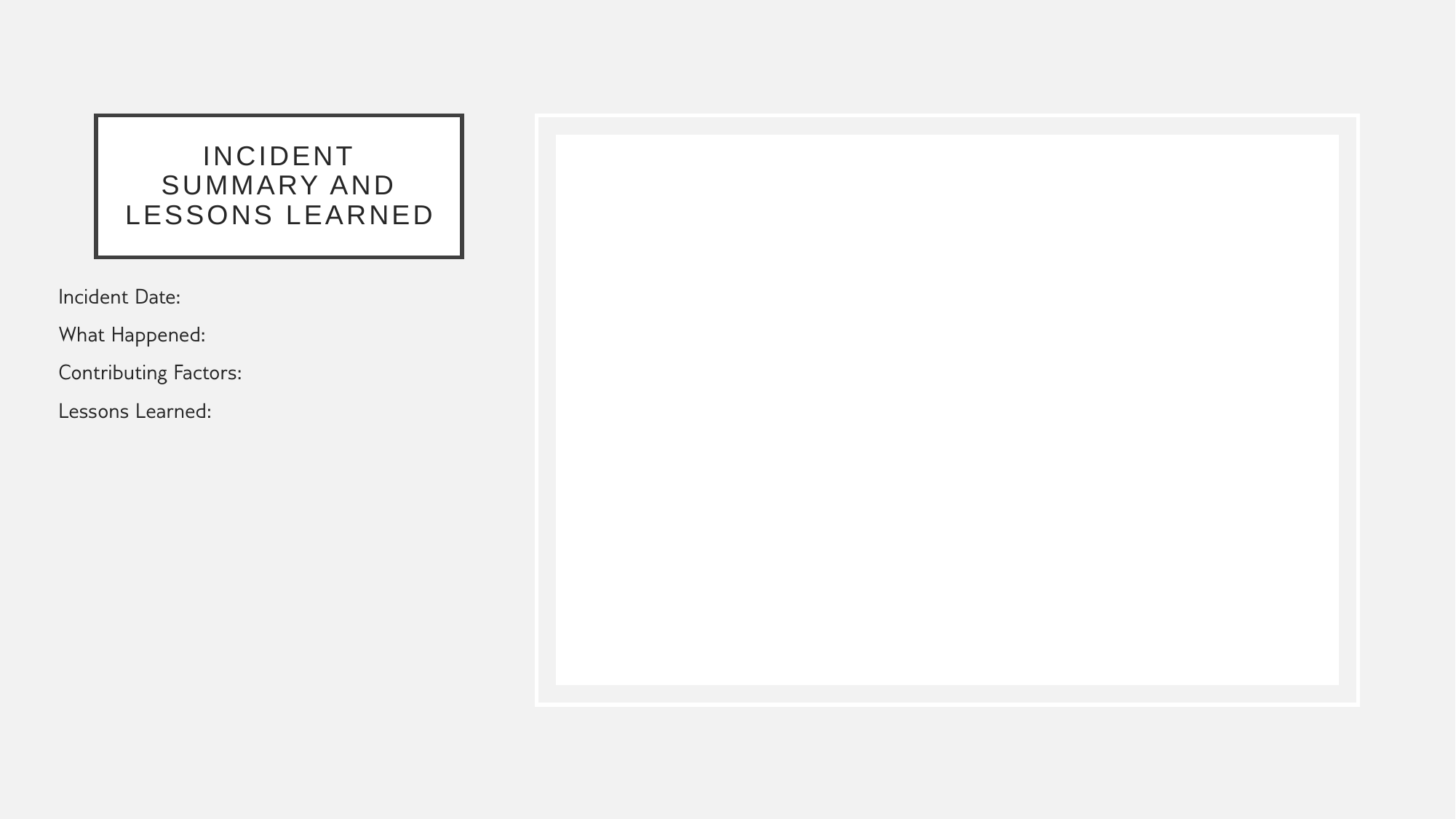

# Incident Summary and Lessons Learned

Incident Date:
What Happened:
Contributing Factors:
Lessons Learned: